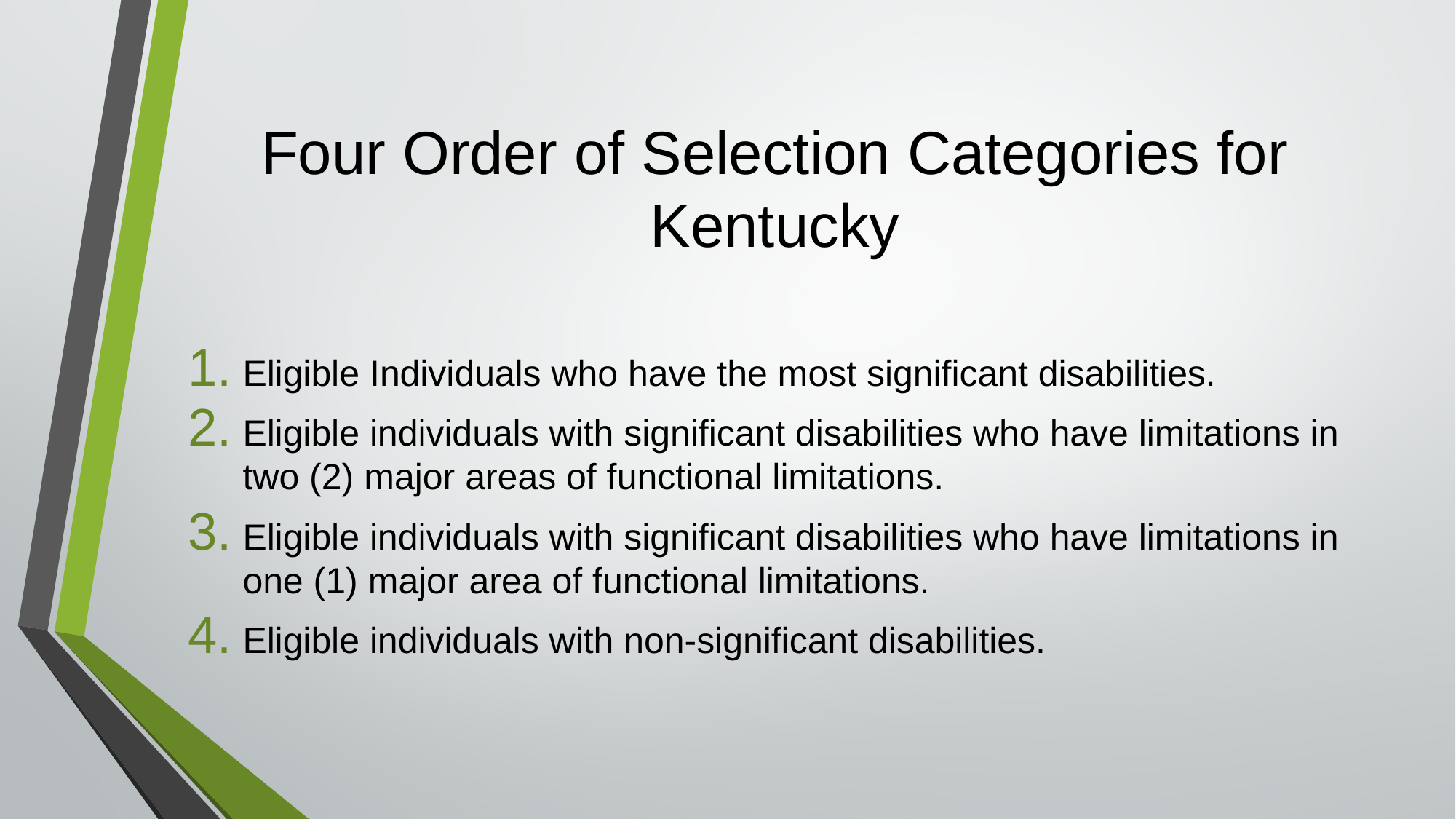

# Four Order of Selection Categories for Kentucky
Eligible Individuals who have the most significant disabilities.
Eligible individuals with significant disabilities who have limitations in two (2) major areas of functional limitations.
Eligible individuals with significant disabilities who have limitations in one (1) major area of functional limitations.
Eligible individuals with non-significant disabilities.